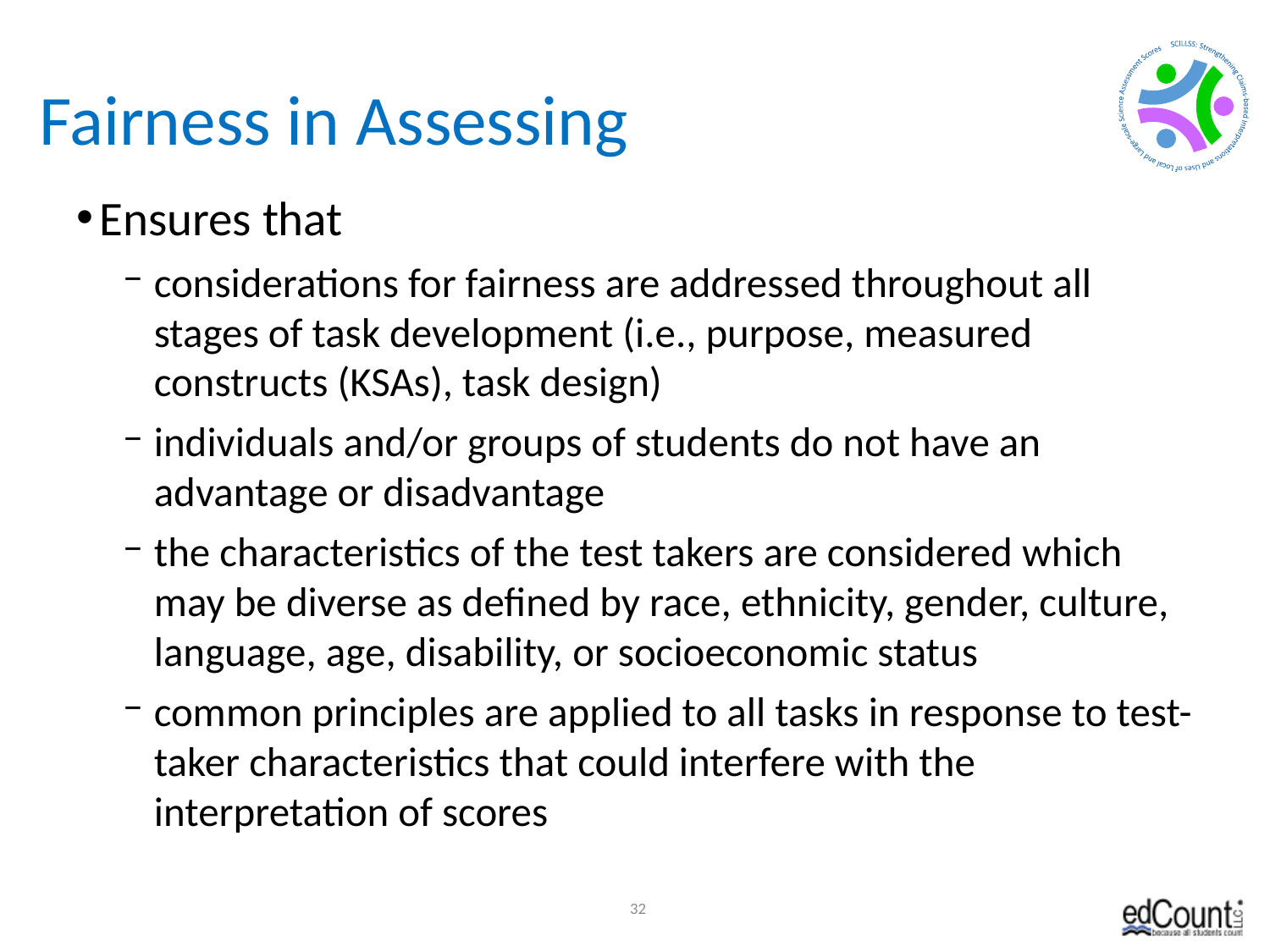

# Fairness in Assessing
Ensures that
considerations for fairness are addressed throughout all stages of task development (i.e., purpose, measured constructs (KSAs), task design)
individuals and/or groups of students do not have an advantage or disadvantage
the characteristics of the test takers are considered which may be diverse as defined by race, ethnicity, gender, culture, language, age, disability, or socioeconomic status
common principles are applied to all tasks in response to test-taker characteristics that could interfere with the interpretation of scores